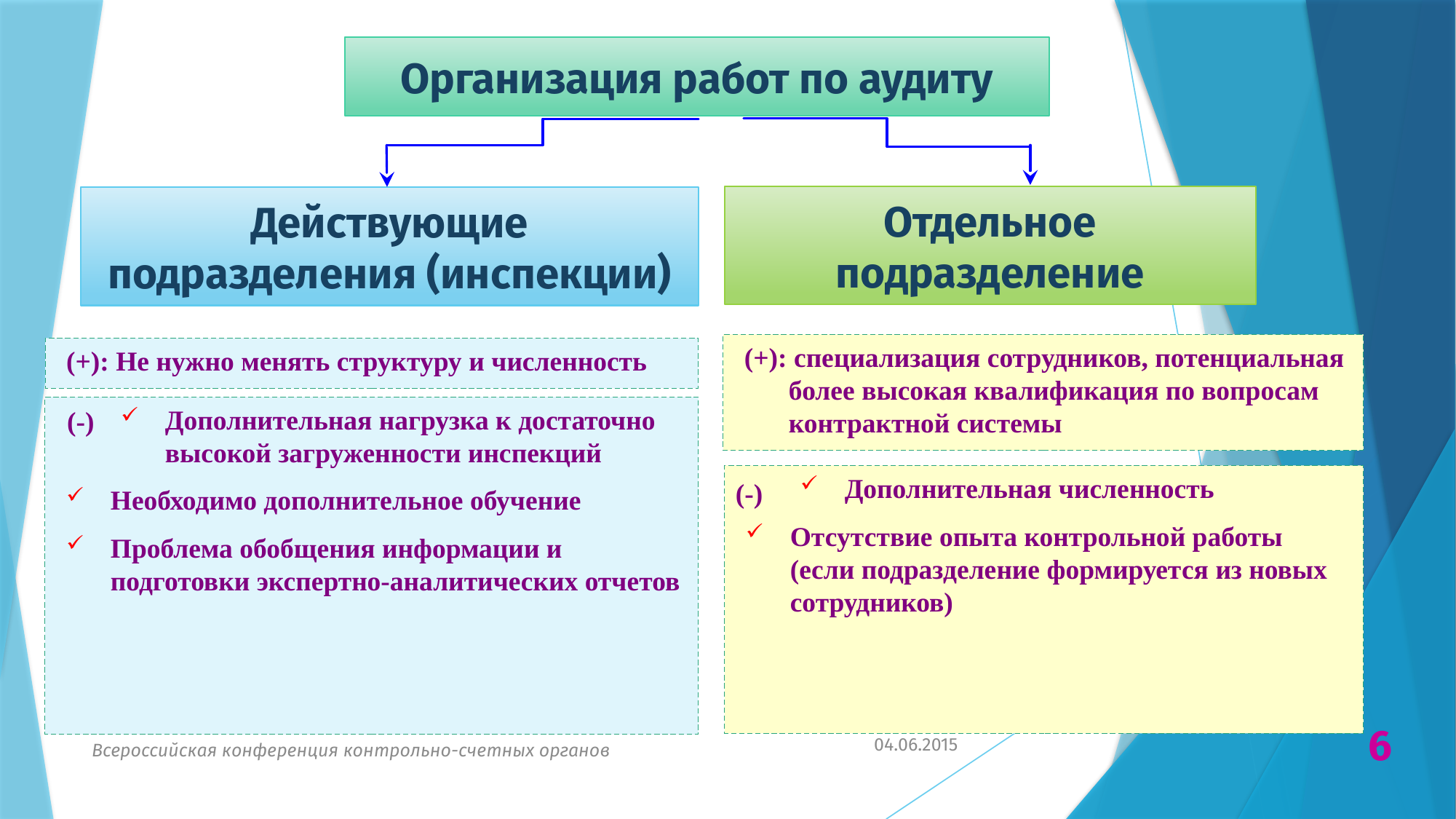

# Организация работ по аудиту
Отдельное подразделение
Действующие
подразделения (инспекции)
(+): специализация сотрудников, потенциальная более высокая квалификация по вопросам контрактной системы

(+): Не нужно менять структуру и численность

Дополнительная нагрузка к достаточно высокой загруженности инспекций
Необходимо дополнительное обучение
Проблема обобщения информации и подготовки экспертно-аналитических отчетов

(-)
Дополнительная численность
Отсутствие опыта контрольной работы (если подразделение формируется из новых сотрудников)

(-)
04.06.2015
6
Всероссийская конференция контрольно-счетных органов